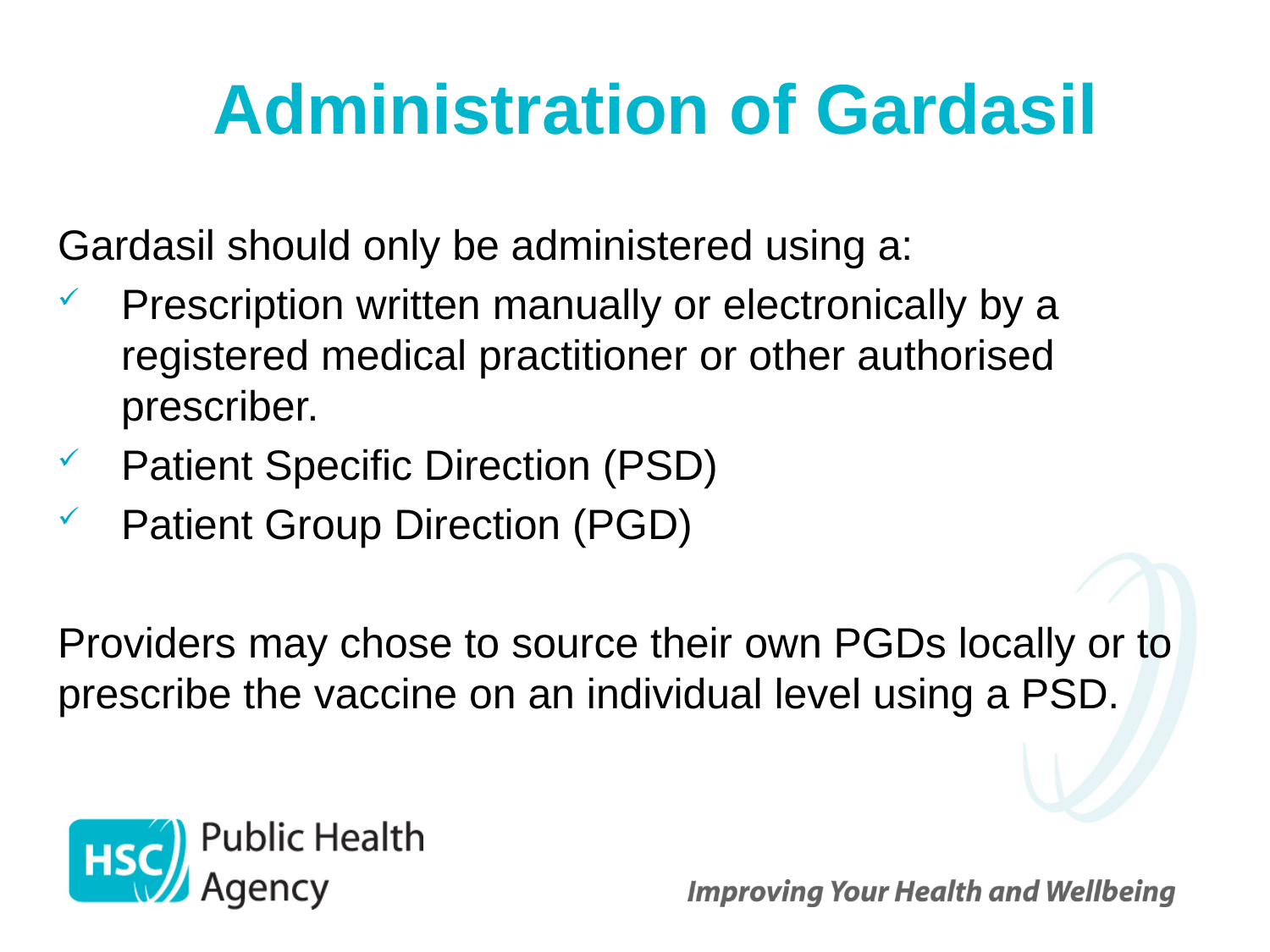

# Administration of Gardasil
Gardasil should only be administered using a:
Prescription written manually or electronically by a registered medical practitioner or other authorised prescriber.
Patient Specific Direction (PSD)
Patient Group Direction (PGD)

Providers may chose to source their own PGDs locally or to prescribe the vaccine on an individual level using a PSD.